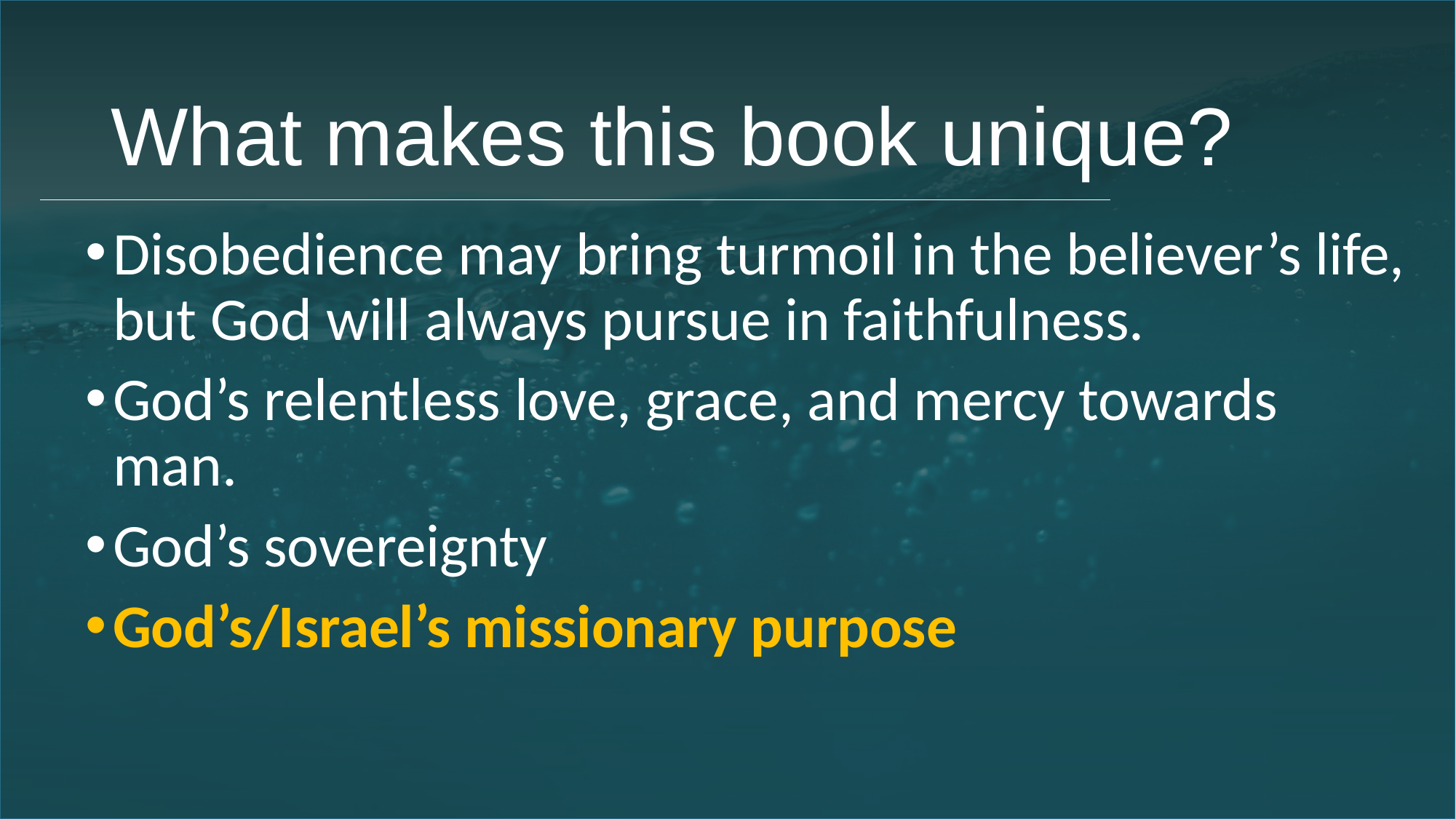

# What makes this book unique?
Disobedience may bring turmoil in the believer’s life, but God will always pursue in faithfulness.
God’s relentless love, grace, and mercy towards man.
God’s sovereignty
God’s/Israel’s missionary purpose